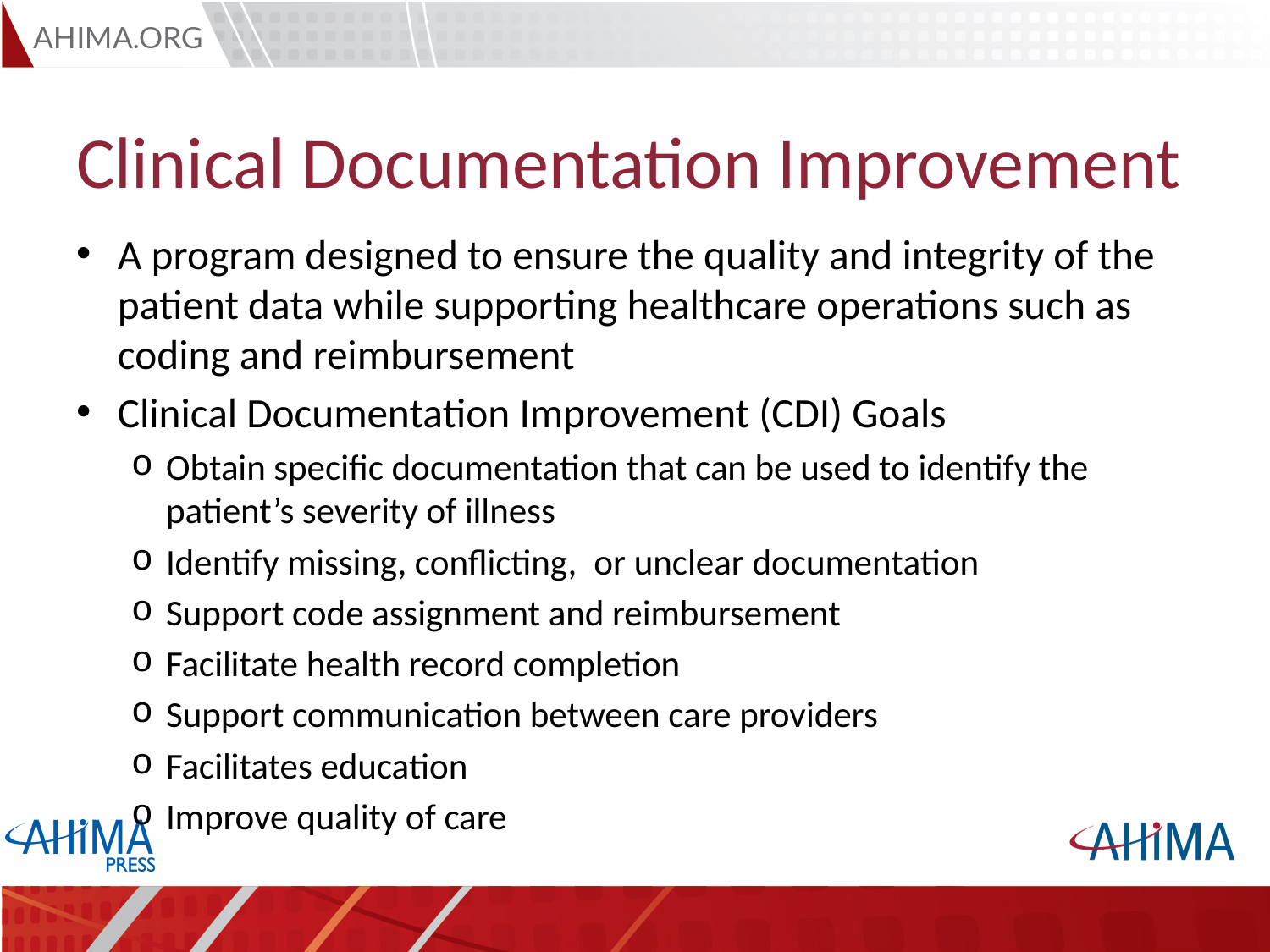

# Clinical Documentation Improvement
A program designed to ensure the quality and integrity of the patient data while supporting healthcare operations such as coding and reimbursement
Clinical Documentation Improvement (CDI) Goals
Obtain specific documentation that can be used to identify the patient’s severity of illness
Identify missing, conflicting,  or unclear documentation
Support code assignment and reimbursement
Facilitate health record completion
Support communication between care providers
Facilitates education
Improve quality of care